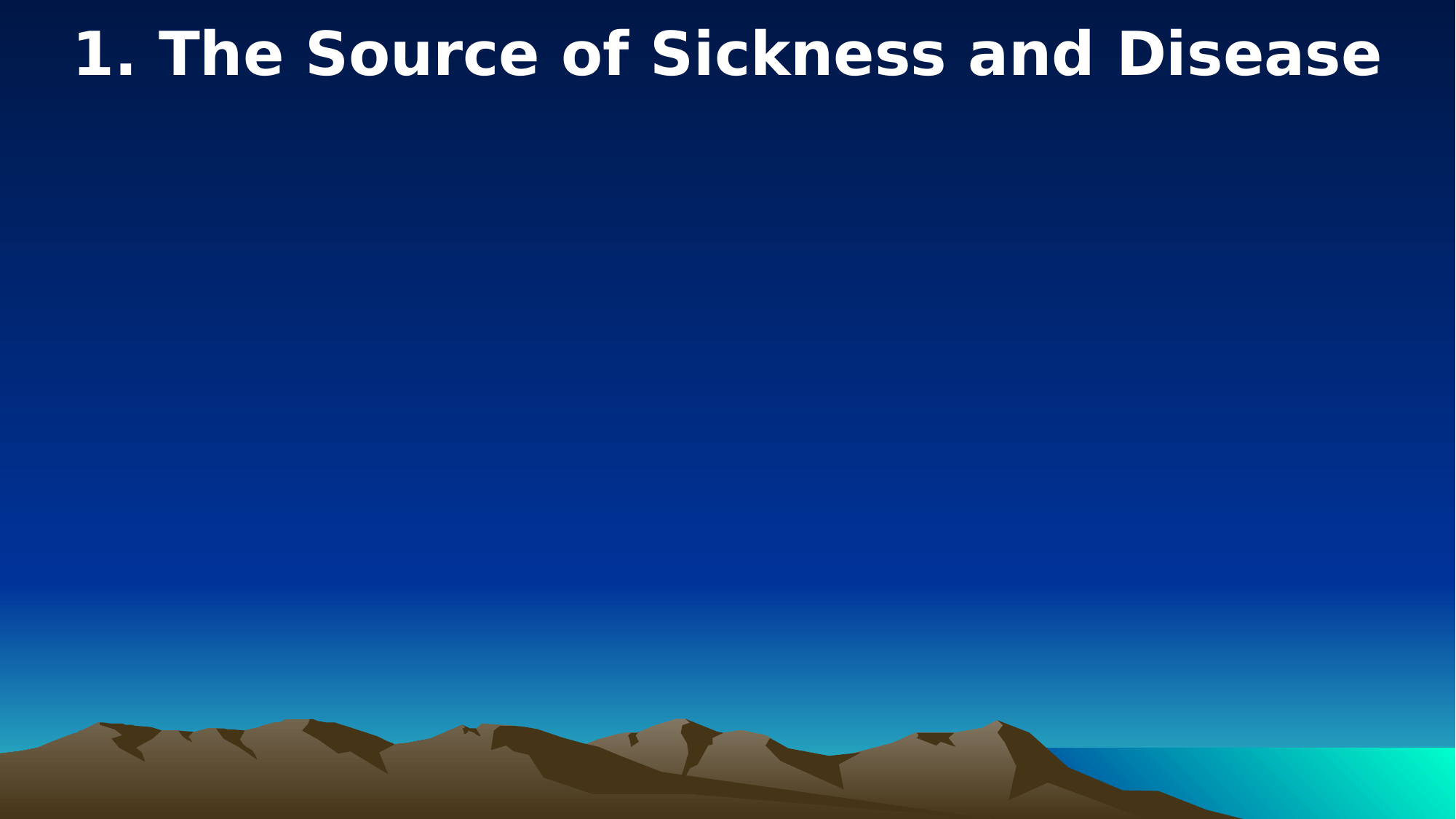

1. The Source of Sickness and Disease